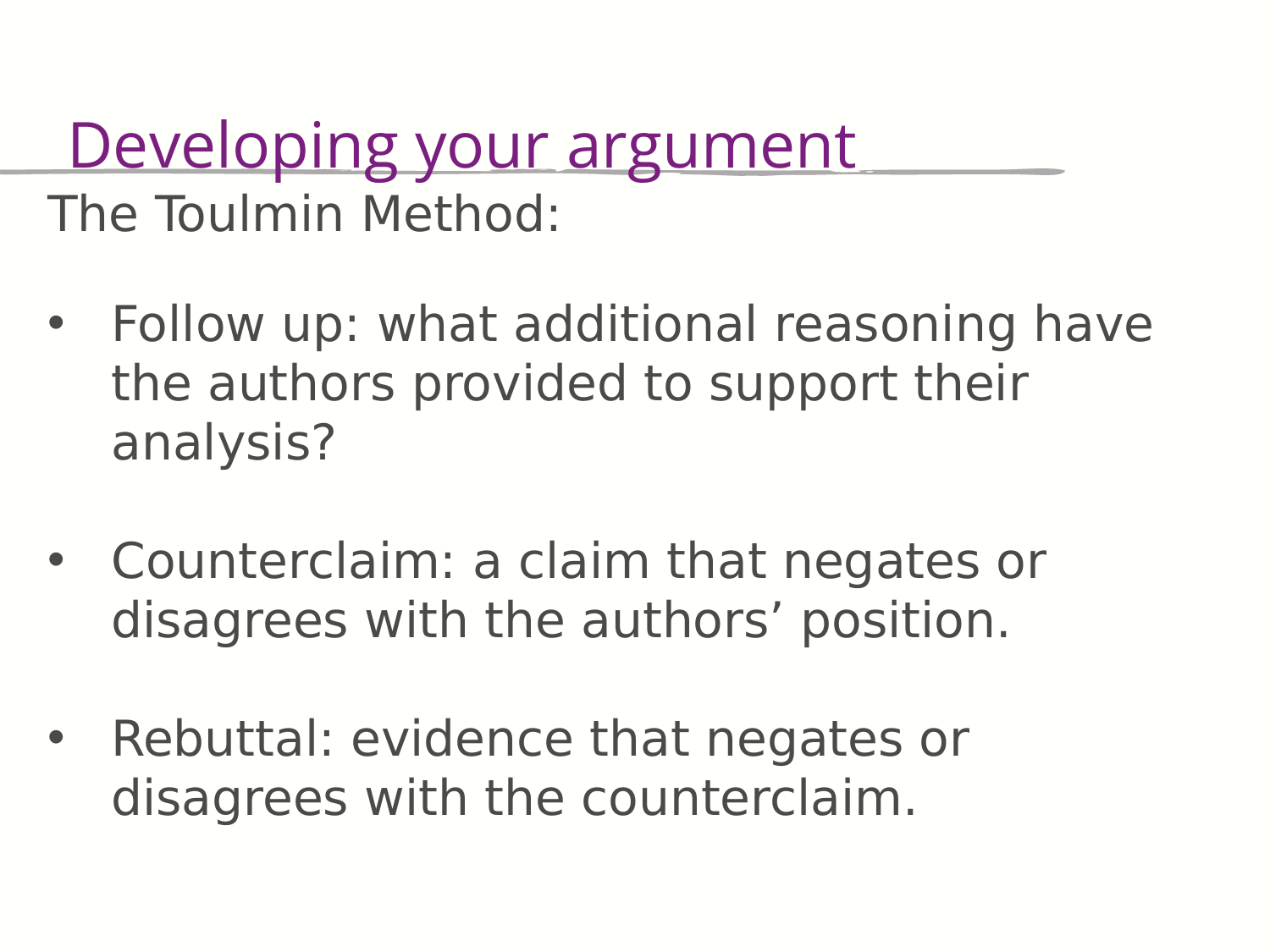

Developing your argument
The Toulmin Method:

Follow up: what additional reasoning have the authors provided to support their analysis?

Counterclaim: a claim that negates or disagrees with the authors’ position.

Rebuttal: evidence that negates or disagrees with the counterclaim.